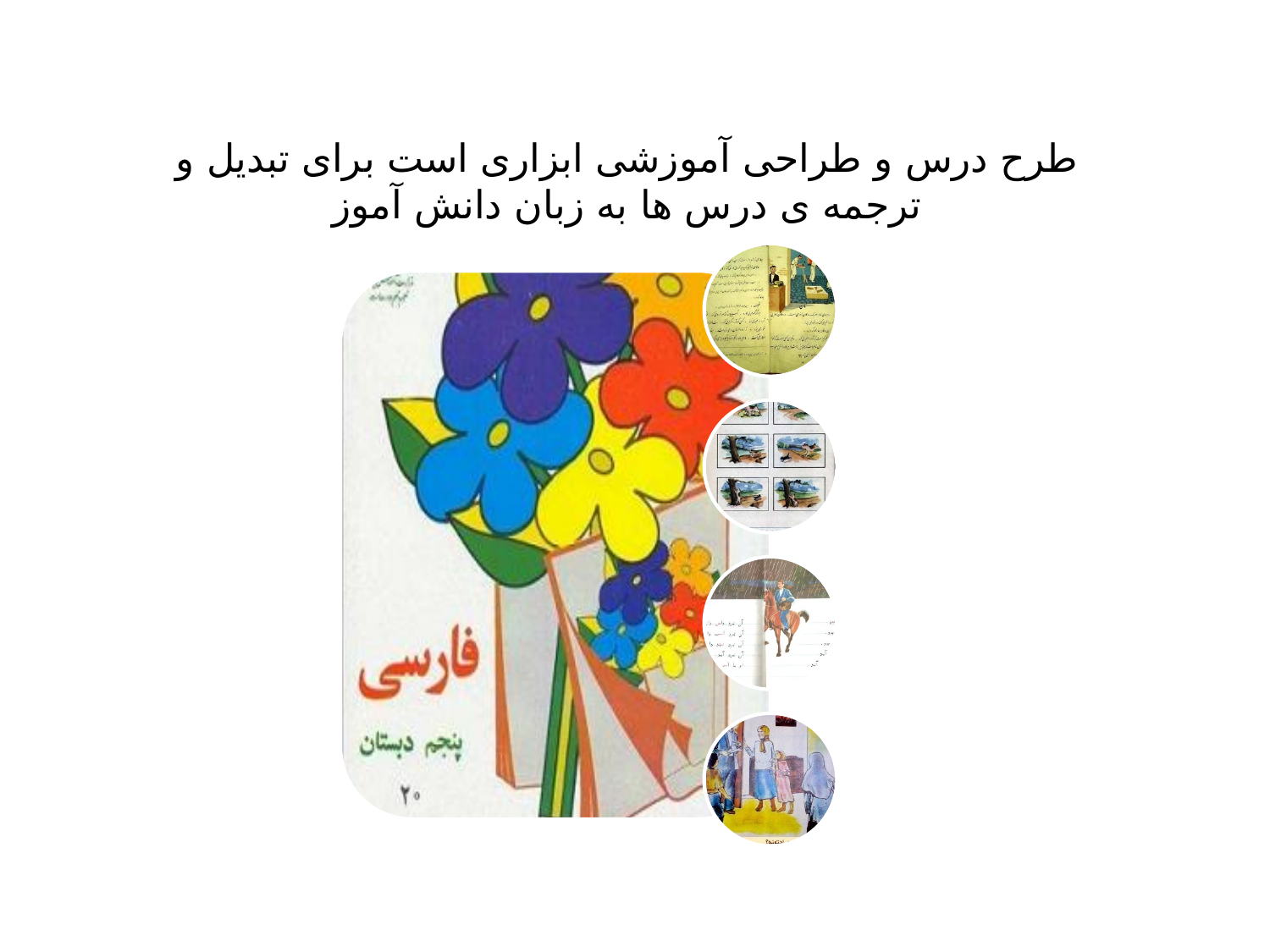

# طرح درس و طراحی آموزشی ابزاری است برای تبدیل و ترجمه ی درس ها به زبان دانش آموز